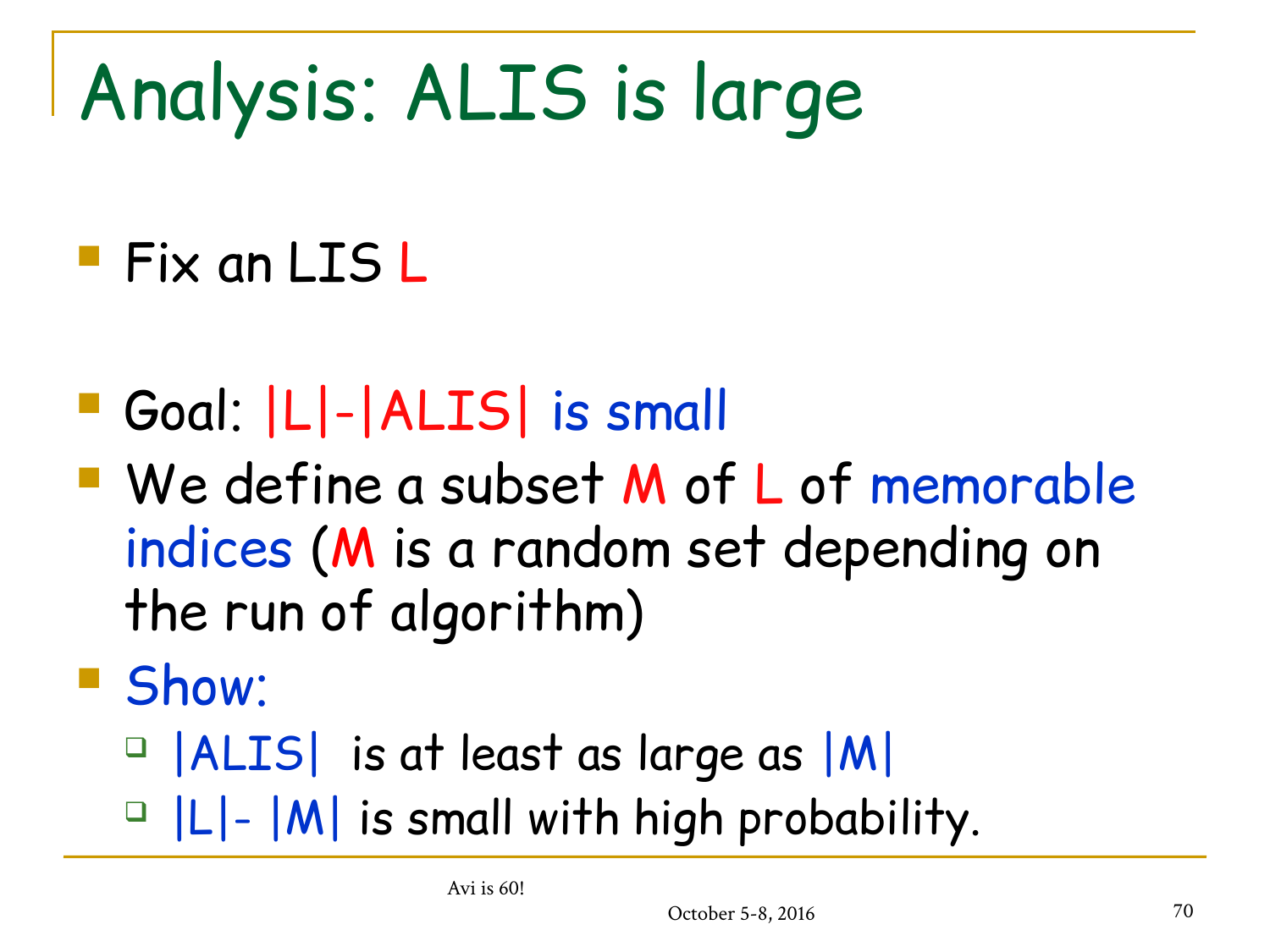

# Analysis: ALIS is large
Fix an LIS L

Goal: |L|-|ALIS| is small
We define a subset M of L of memorable indices (M is a random set depending on the run of algorithm)
Show:
|ALIS|  is at least as large as |M|
|L|- |M| is small with high probability.
70
Avi is 60!                                                                                                               October 5-8, 2016